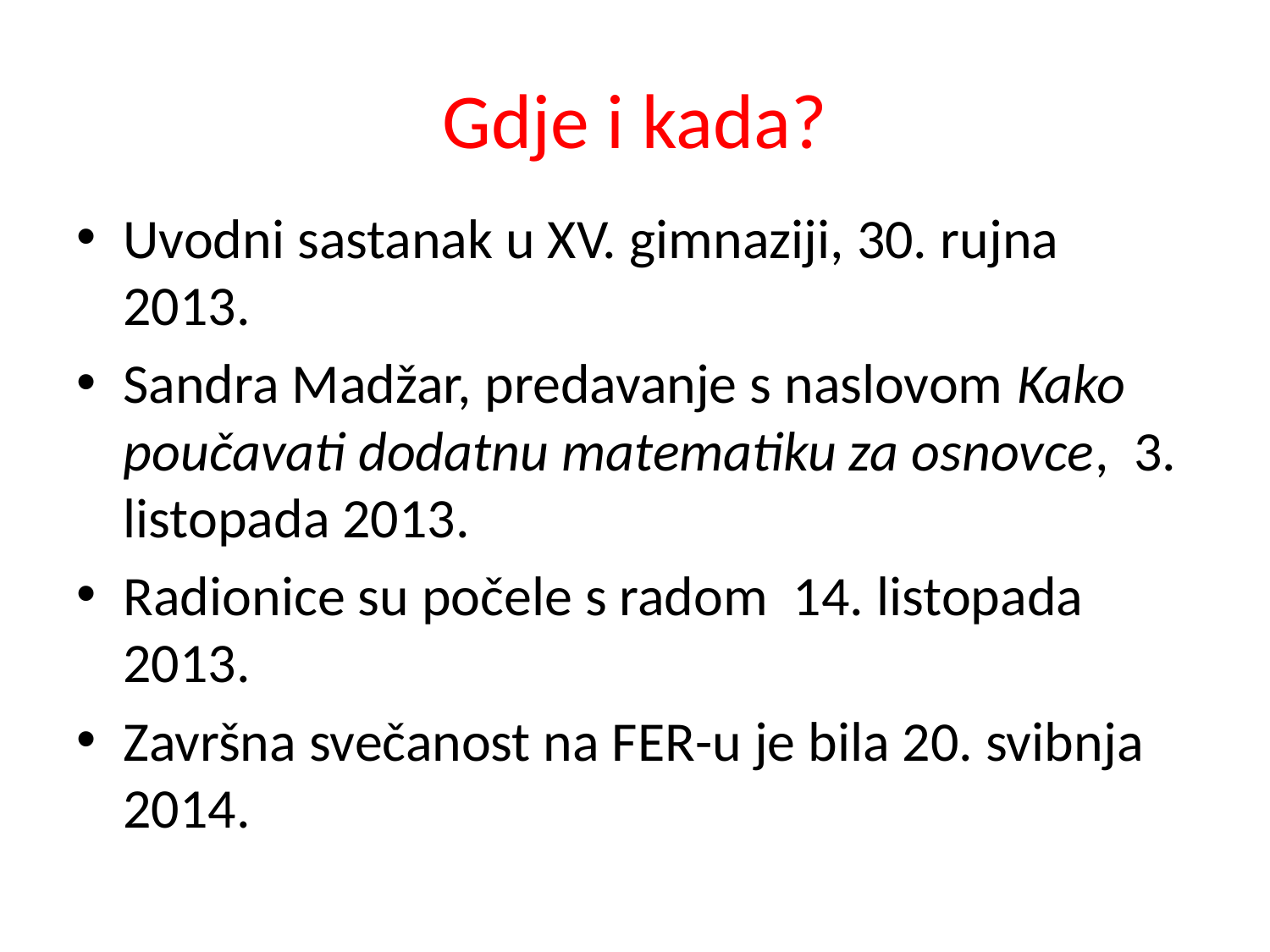

# Gdje i kada?
Uvodni sastanak u XV. gimnaziji, 30. rujna 2013.
Sandra Madžar, predavanje s naslovom Kako poučavati dodatnu matematiku za osnovce,  3. listopada 2013.
Radionice su počele s radom  14. listopada 2013.
Završna svečanost na FER-u je bila 20. svibnja 2014.